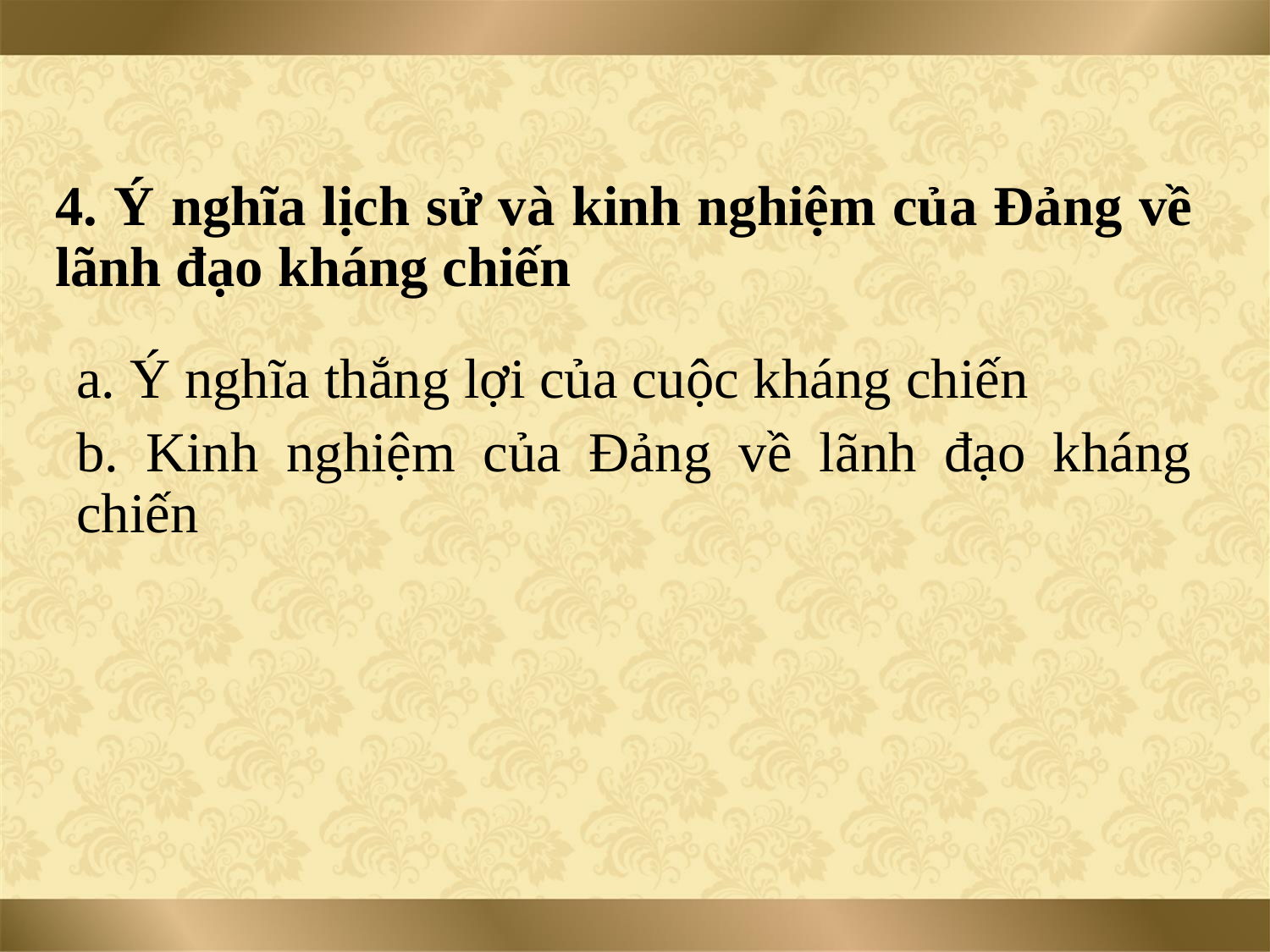

# 4. Ý nghĩa lịch sử và kinh nghiệm của Đảng về lãnh đạo kháng chiến
a. Ý nghĩa thắng lợi của cuộc kháng chiến
b. Kinh nghiệm của Đảng về lãnh đạo kháng chiến